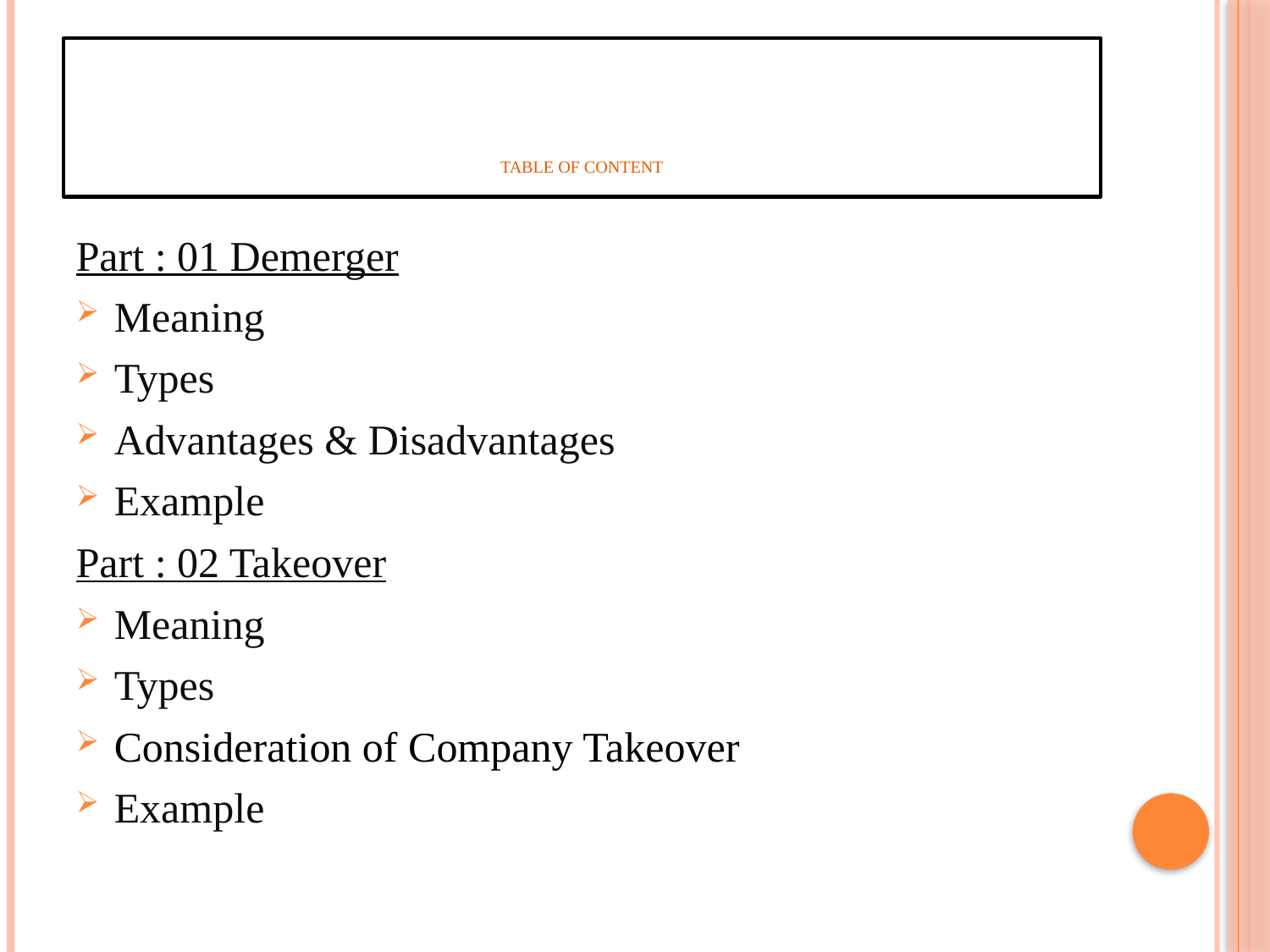

# Table Of Content
Part : 01 Demerger
Meaning
Types
Advantages & Disadvantages
Example
Part : 02 Takeover
Meaning
Types
Consideration of Company Takeover
Example